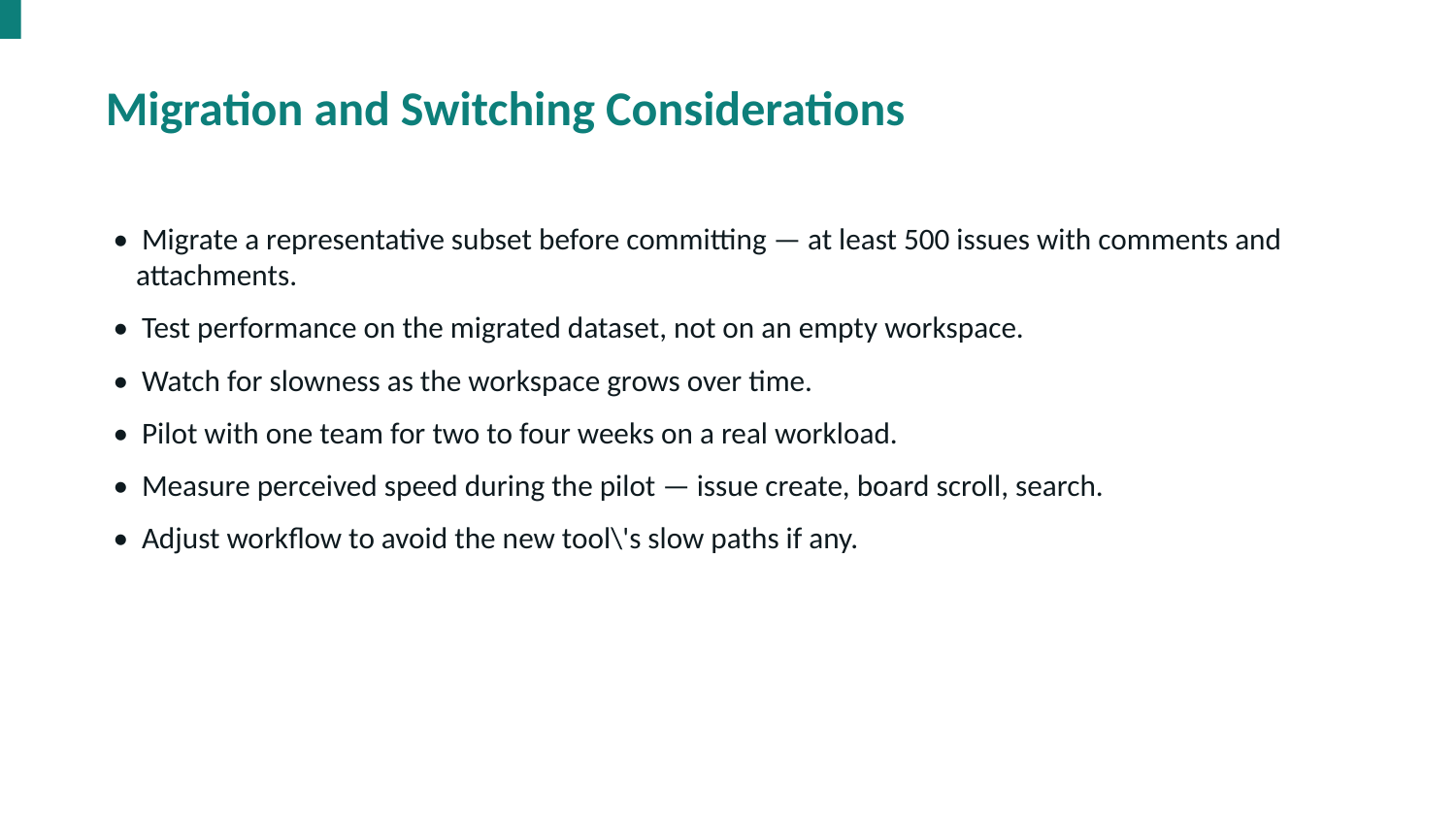

Migration and Switching Considerations
•  Migrate a representative subset before committing — at least 500 issues with comments and attachments.
•  Test performance on the migrated dataset, not on an empty workspace.
•  Watch for slowness as the workspace grows over time.
•  Pilot with one team for two to four weeks on a real workload.
•  Measure perceived speed during the pilot — issue create, board scroll, search.
•  Adjust workflow to avoid the new tool\'s slow paths if any.